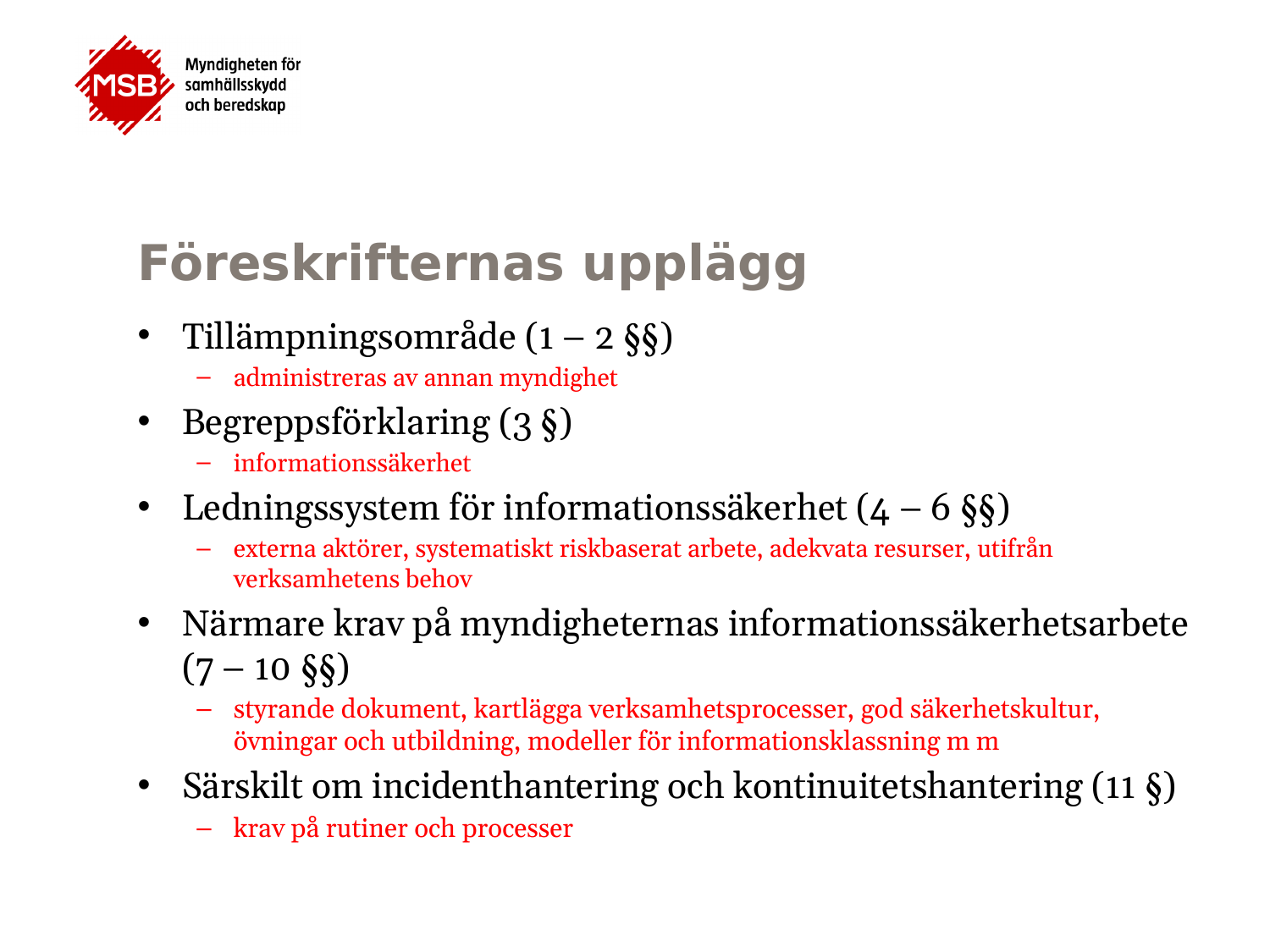

# Föreskrifternas upplägg
Tillämpningsområde (1 – 2 §§)
administreras av annan myndighet
Begreppsförklaring (3 §)
informationssäkerhet
Ledningssystem för informationssäkerhet (4 – 6 §§)
externa aktörer, systematiskt riskbaserat arbete, adekvata resurser, utifrån verksamhetens behov
Närmare krav på myndigheternas informationssäkerhetsarbete (7 – 10 §§)
styrande dokument, kartlägga verksamhetsprocesser, god säkerhetskultur, övningar och utbildning, modeller för informationsklassning m m
Särskilt om incidenthantering och kontinuitetshantering (11 §)
krav på rutiner och processer